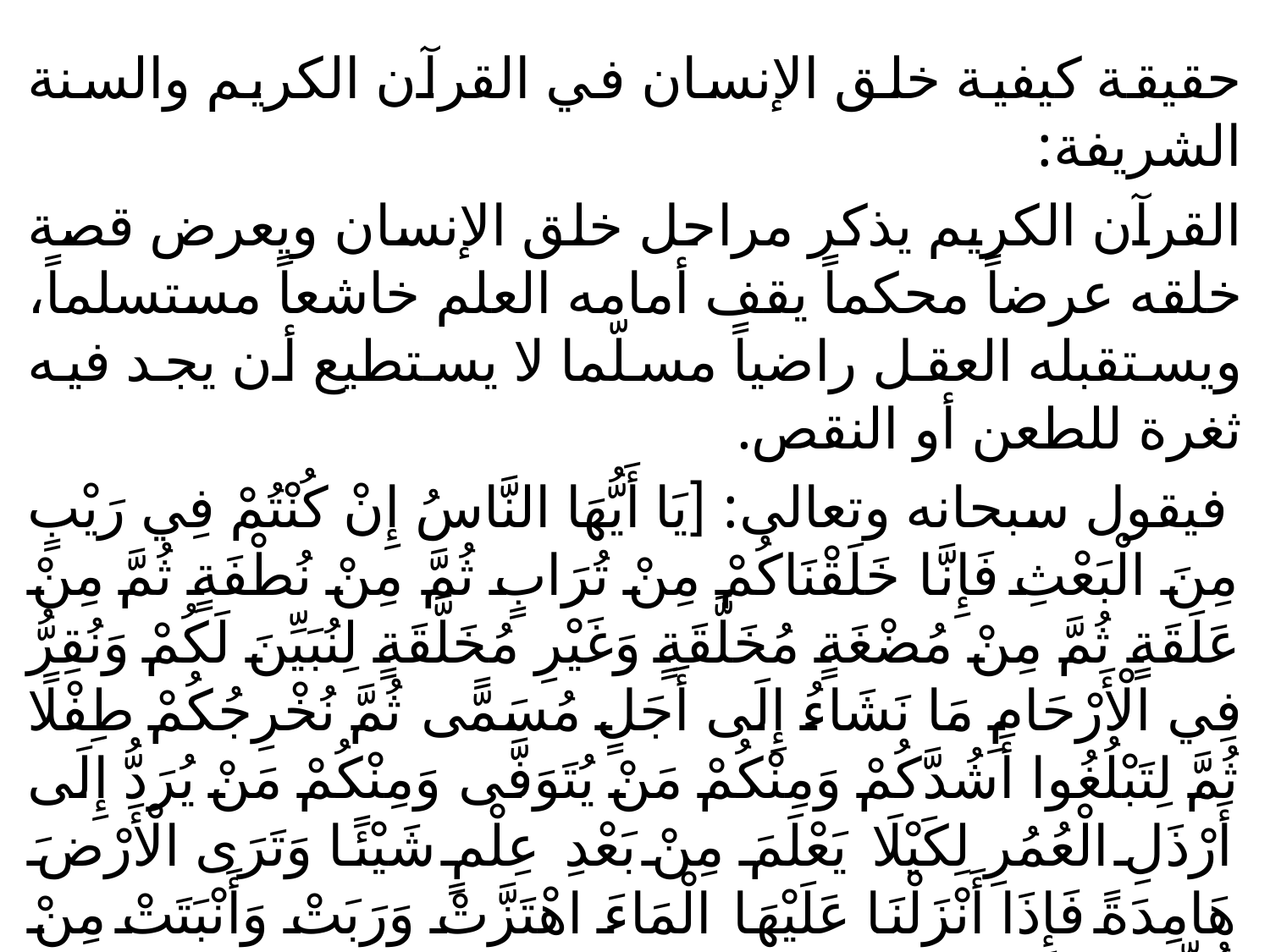

حقيقة كيفية خلق الإنسان في القرآن الكريم والسنة الشريفة:
القرآن الكريم يذكر مراحل خلق الإنسان ويعرض قصة خلقه عرضاً محكماً يقف أمامه العلم خاشعاً مستسلماً، ويستقبله العقل راضياً مسلّما لا يستطيع أن يجد فيه ثغرة للطعن أو النقص.
 فيقول سبحانه وتعالى: [يَا أَيُّهَا النَّاسُ إِنْ كُنْتُمْ فِي رَيْبٍ مِنَ الْبَعْثِ فَإِنَّا خَلَقْنَاكُمْ مِنْ تُرَابٍ ثُمَّ مِنْ نُطْفَةٍ ثُمَّ مِنْ عَلَقَةٍ ثُمَّ مِنْ مُضْغَةٍ مُخَلَّقَةٍ وَغَيْرِ مُخَلَّقَةٍ لِنُبَيِّنَ لَكُمْ وَنُقِرُّ فِي الْأَرْحَامِ مَا نَشَاءُ إِلَى أَجَلٍ مُسَمًّى ثُمَّ نُخْرِجُكُمْ طِفْلًا ثُمَّ لِتَبْلُغُوا أَشُدَّكُمْ وَمِنْكُمْ مَنْ يُتَوَفَّى وَمِنْكُمْ مَنْ يُرَدُّ إِلَى أَرْذَلِ الْعُمُرِ لِكَيْلَا يَعْلَمَ مِنْ بَعْدِ عِلْمٍ شَيْئًا وَتَرَى الْأَرْضَ هَامِدَةً فَإِذَا أَنْزَلْنَا عَلَيْهَا الْمَاءَ اهْتَزَّتْ وَرَبَتْ وَأَنْبَتَتْ مِنْ كُلِّ زَوْجٍ بَهِيجٍ] (سورة الحج:5).
#